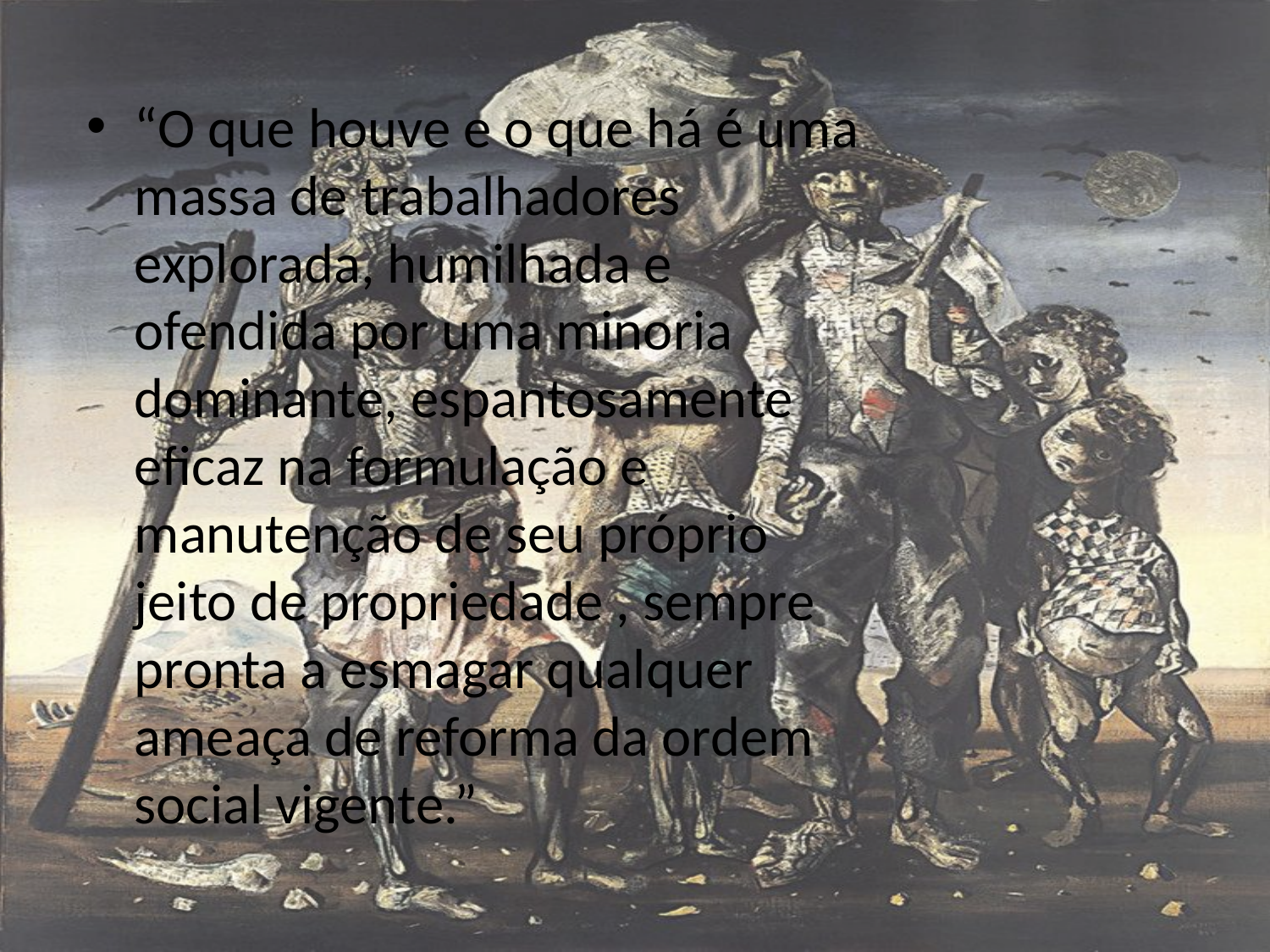

“O que houve e o que há é uma massa de trabalhadores explorada, humilhada e ofendida por uma minoria dominante, espantosamente eficaz na formulação e manutenção de seu próprio jeito de propriedade , sempre pronta a esmagar qualquer ameaça de reforma da ordem social vigente.”